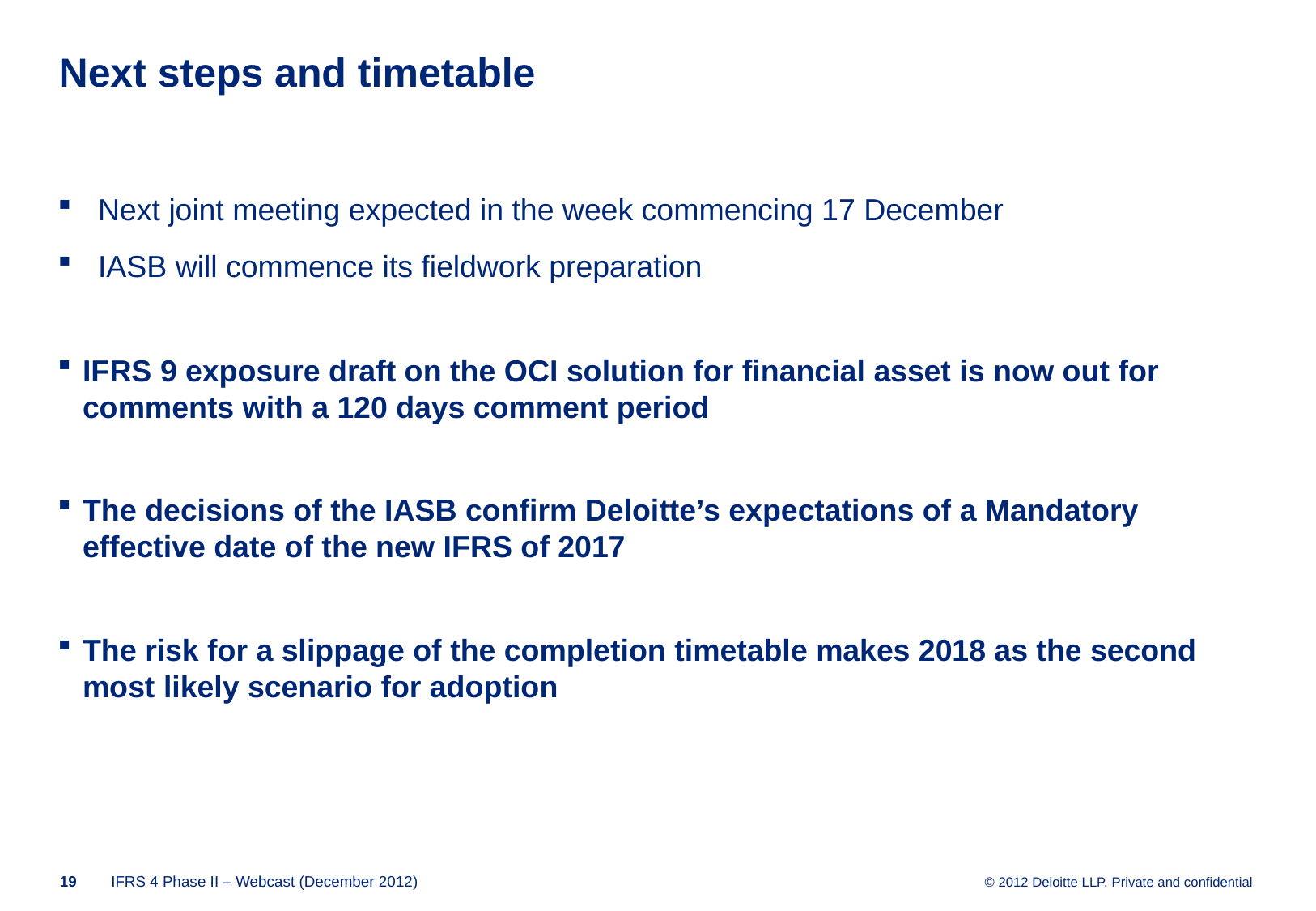

# Next steps and timetable
Next joint meeting expected in the week commencing 17 December
IASB will commence its fieldwork preparation

IFRS 9 exposure draft on the OCI solution for financial asset is now out for comments with a 120 days comment period

The decisions of the IASB confirm Deloitte’s expectations of a Mandatory effective date of the new IFRS of 2017

The risk for a slippage of the completion timetable makes 2018 as the second most likely scenario for adoption
19
IFRS 4 Phase II – Webcast (December 2012)